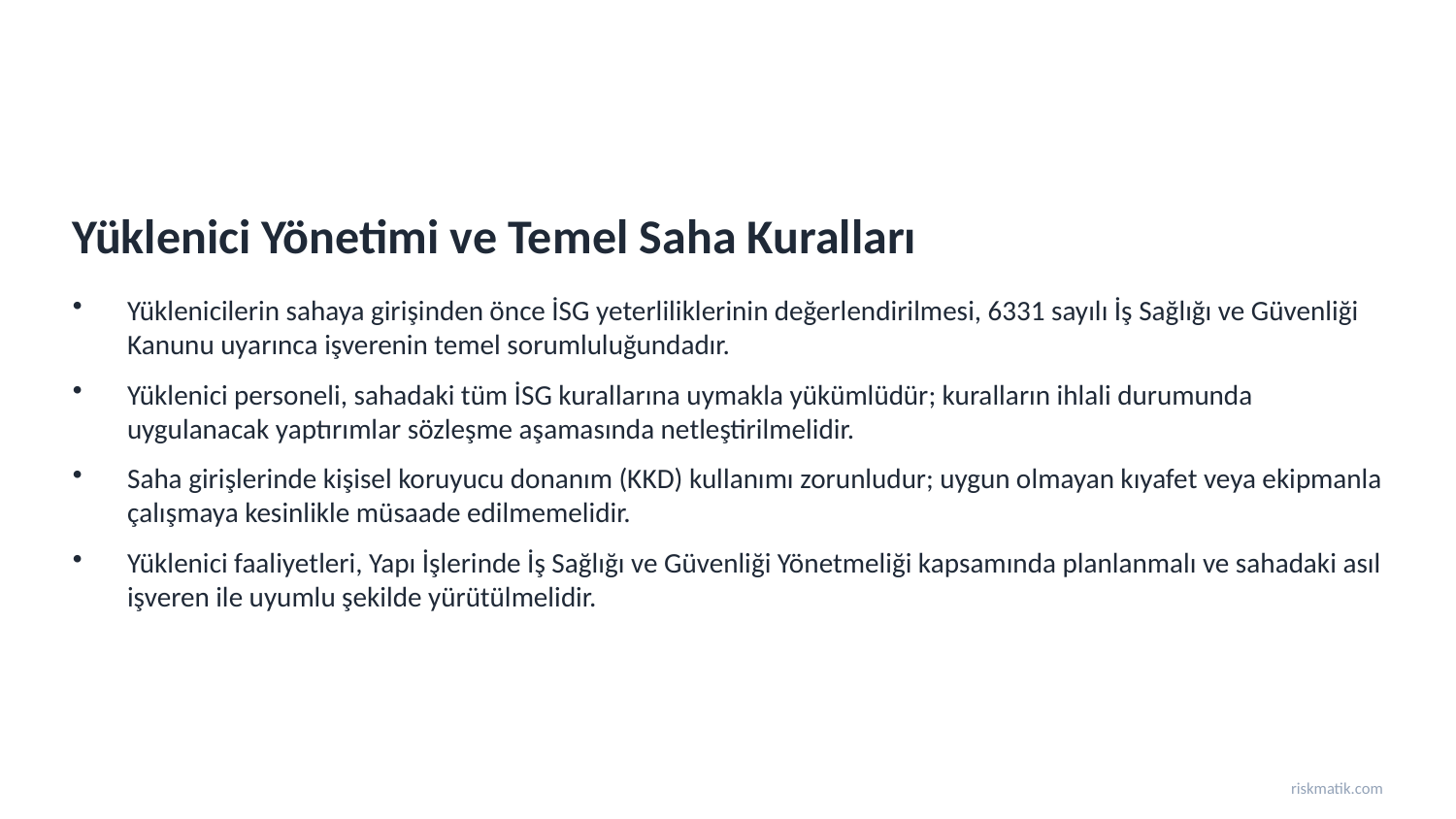

Yüklenici Yönetimi ve Temel Saha Kuralları
Yüklenicilerin sahaya girişinden önce İSG yeterliliklerinin değerlendirilmesi, 6331 sayılı İş Sağlığı ve Güvenliği Kanunu uyarınca işverenin temel sorumluluğundadır.
Yüklenici personeli, sahadaki tüm İSG kurallarına uymakla yükümlüdür; kuralların ihlali durumunda uygulanacak yaptırımlar sözleşme aşamasında netleştirilmelidir.
Saha girişlerinde kişisel koruyucu donanım (KKD) kullanımı zorunludur; uygun olmayan kıyafet veya ekipmanla çalışmaya kesinlikle müsaade edilmemelidir.
Yüklenici faaliyetleri, Yapı İşlerinde İş Sağlığı ve Güvenliği Yönetmeliği kapsamında planlanmalı ve sahadaki asıl işveren ile uyumlu şekilde yürütülmelidir.
riskmatik.com